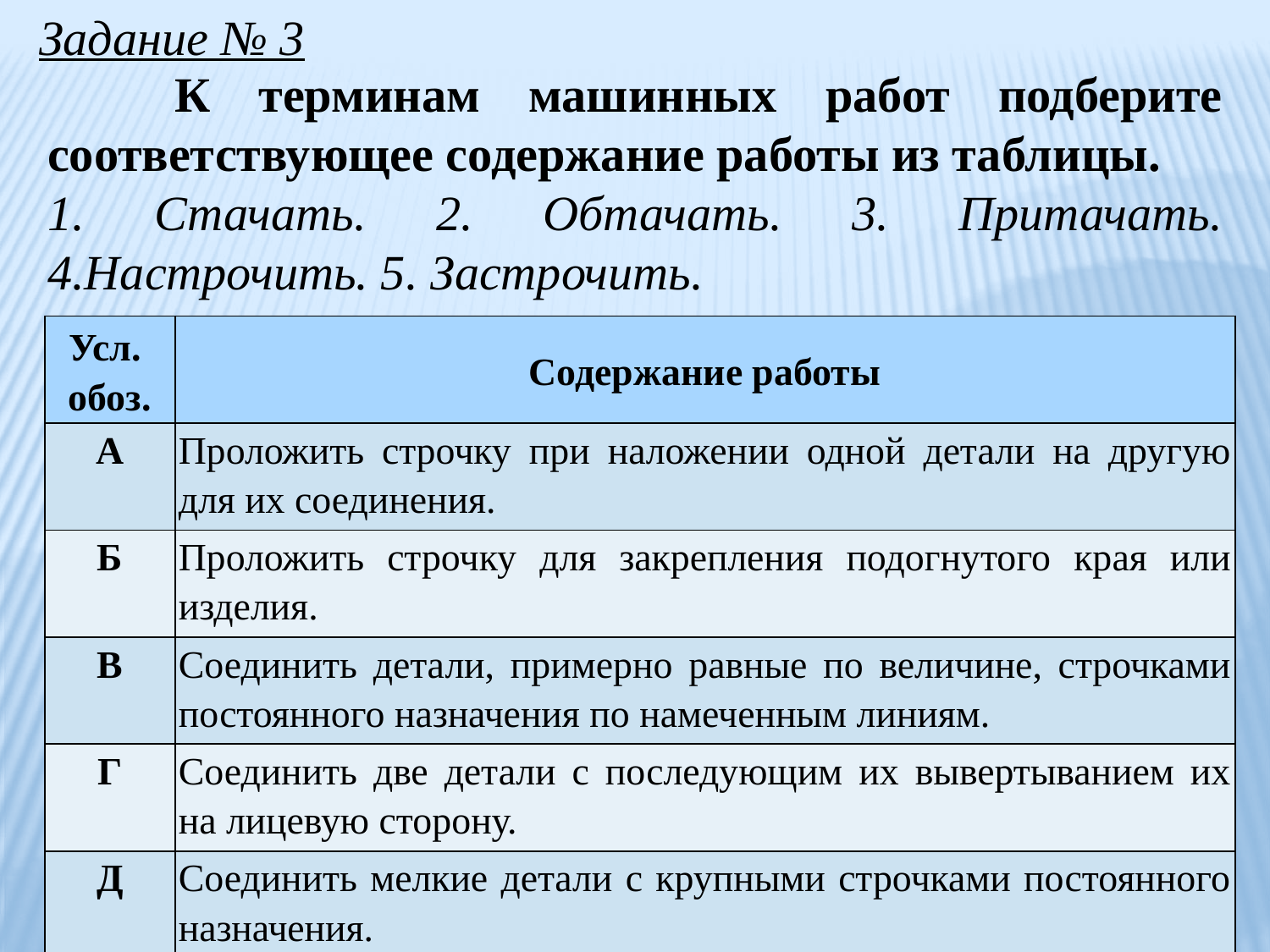

Задание № 3
	К терминам машинных работ подберите соответствующее содержание работы из таблицы.
1. Стачать. 2. Обтачать. 3. Притачать. 4.Настрочить. 5. Застрочить.
| Усл. обоз. | Содержание работы |
| --- | --- |
| А | Проложить строчку при наложении одной детали на другую для их соединения. |
| Б | Проложить строчку для закрепления подогнутого края или изде­лия. |
| В | Соединить детали, примерно равные по величине, строчками постоянного назначения по намеченным линиям. |
| Г | Соединить две детали с последующим их вывертыванием их на лицевую сторону. |
| Д | Соединить мелкие детали с крупными строчками постоянного назначения. |